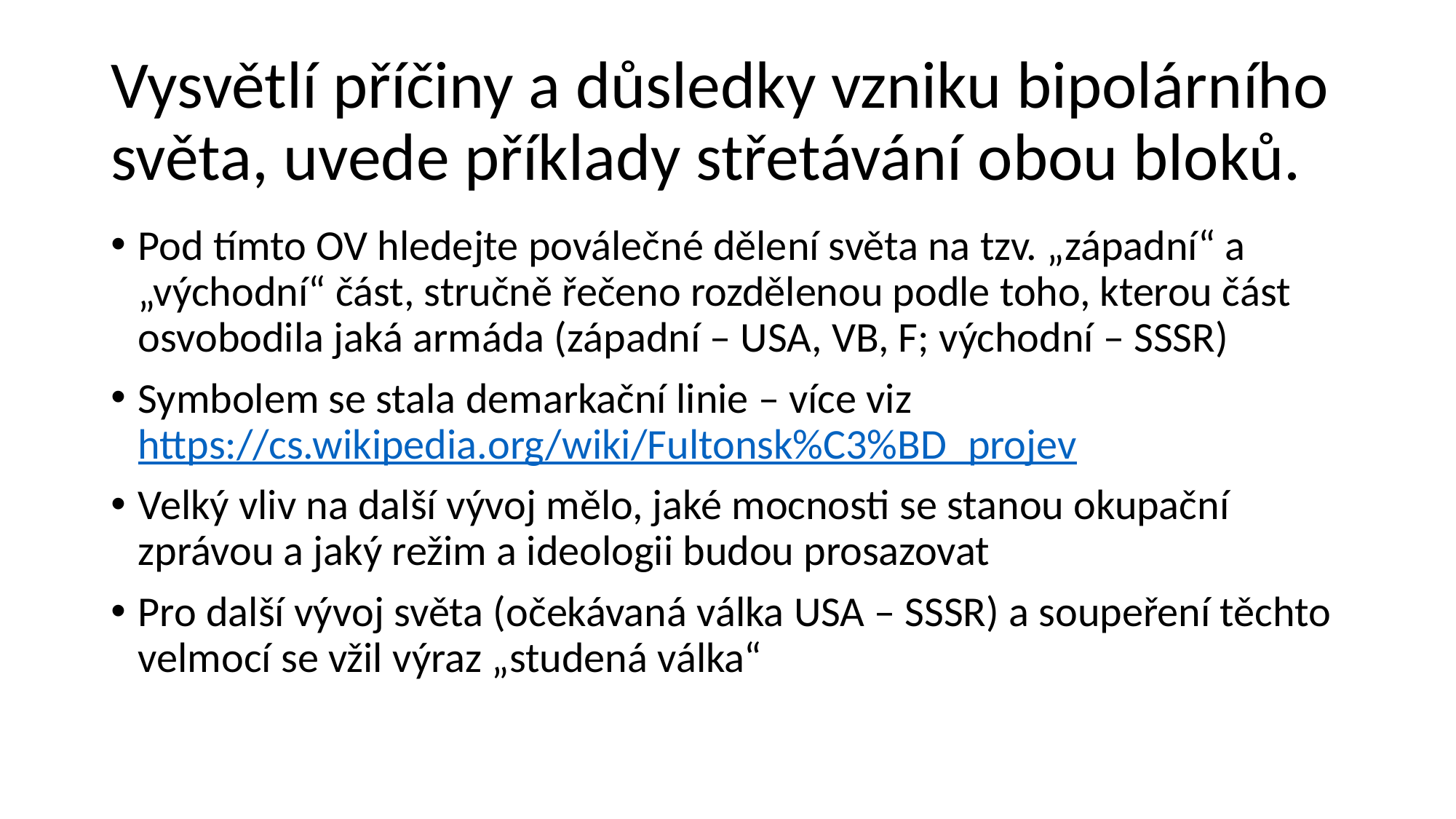

# Vysvětlí příčiny a důsledky vzniku bipolárního světa, uvede příklady střetávání obou bloků.
Pod tímto OV hledejte poválečné dělení světa na tzv. „západní“ a „východní“ část, stručně řečeno rozdělenou podle toho, kterou část osvobodila jaká armáda (západní – USA, VB, F; východní – SSSR)
Symbolem se stala demarkační linie – více viz https://cs.wikipedia.org/wiki/Fultonsk%C3%BD_projev
Velký vliv na další vývoj mělo, jaké mocnosti se stanou okupační zprávou a jaký režim a ideologii budou prosazovat
Pro další vývoj světa (očekávaná válka USA – SSSR) a soupeření těchto velmocí se vžil výraz „studená válka“